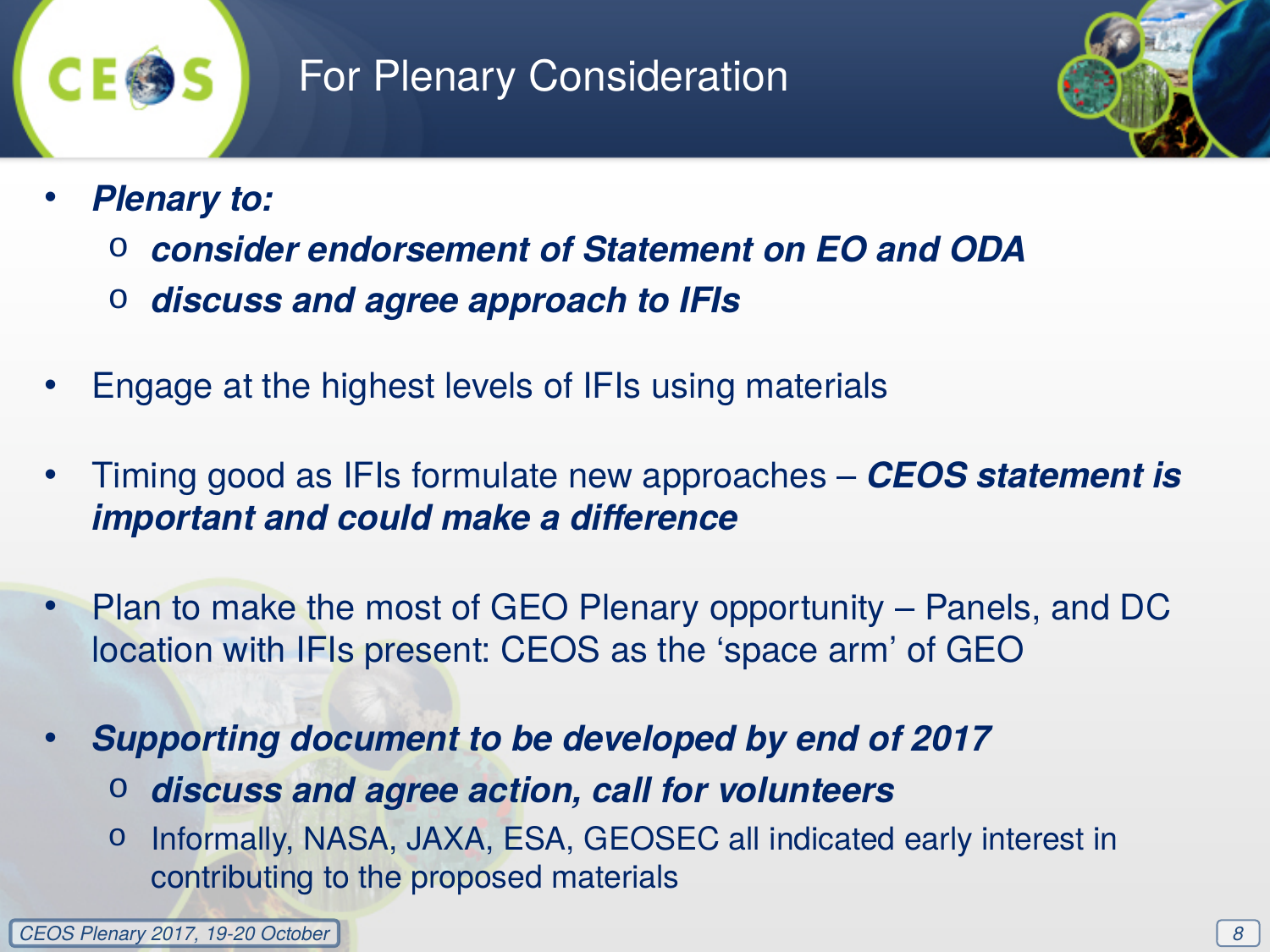

For Plenary Consideration
Plenary to:
consider endorsement of Statement on EO and ODA
discuss and agree approach to IFIs

Engage at the highest levels of IFIs using materials

Timing good as IFIs formulate new approaches – CEOS statement is important and could make a difference

Plan to make the most of GEO Plenary opportunity – Panels, and DC location with IFIs present: CEOS as the ‘space arm’ of GEO

Supporting document to be developed by end of 2017
discuss and agree action, call for volunteers
Informally, NASA, JAXA, ESA, GEOSEC all indicated early interest in contributing to the proposed materials
8